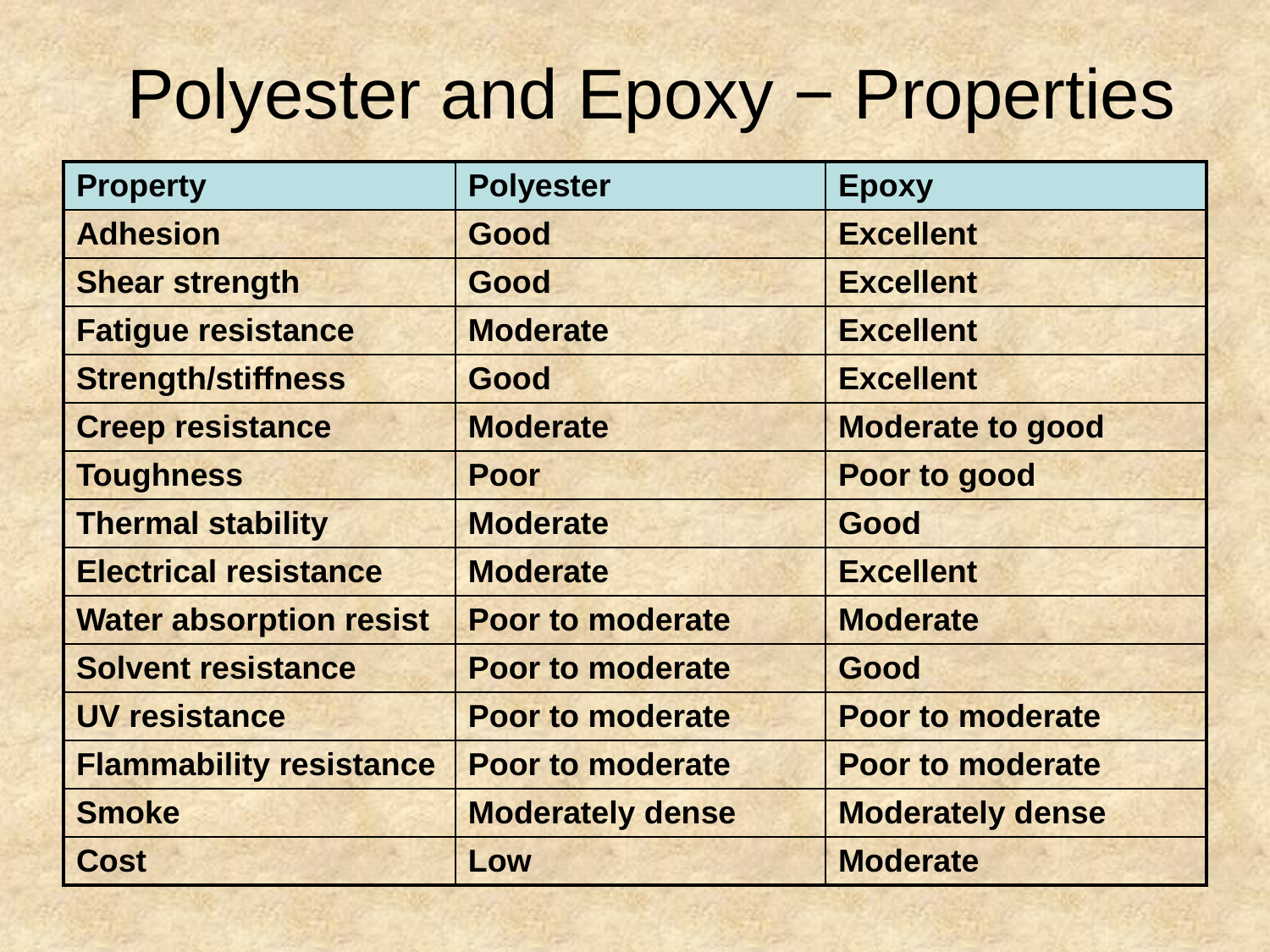

# Polyester and Epoxy − Properties
| Property | Polyester | Epoxy |
| --- | --- | --- |
| Adhesion | Good | Excellent |
| Shear strength | Good | Excellent |
| Fatigue resistance | Moderate | Excellent |
| Strength/stiffness | Good | Excellent |
| Creep resistance | Moderate | Moderate to good |
| Toughness | Poor | Poor to good |
| Thermal stability | Moderate | Good |
| Electrical resistance | Moderate | Excellent |
| Water absorption resist | Poor to moderate | Moderate |
| Solvent resistance | Poor to moderate | Good |
| UV resistance | Poor to moderate | Poor to moderate |
| Flammability resistance | Poor to moderate | Poor to moderate |
| Smoke | Moderately dense | Moderately dense |
| Cost | Low | Moderate |